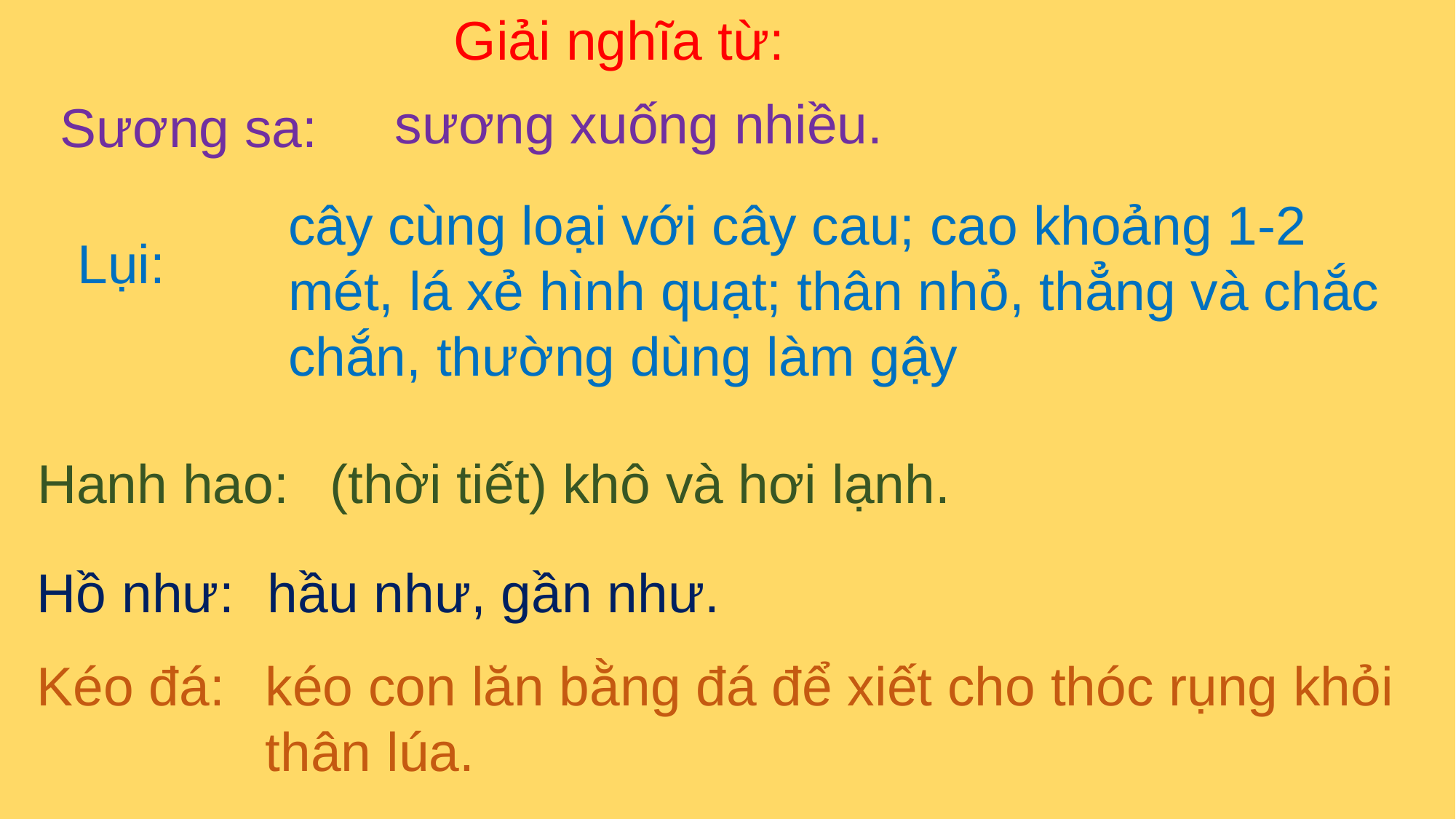

Giải nghĩa từ:
sương xuống nhiều.
  Sương sa:
cây cùng loại với cây cau; cao khoảng 1-2 mét, lá xẻ hình quạt; thân nhỏ, thẳng và chắc chắn, thường dùng làm gậy
Lụi:
(thời tiết) khô và hơi lạnh.
Hanh hao:
Hồ như:
hầu như, gần như.
Kéo đá:
kéo con lăn bằng đá để xiết cho thóc rụng khỏi thân lúa.